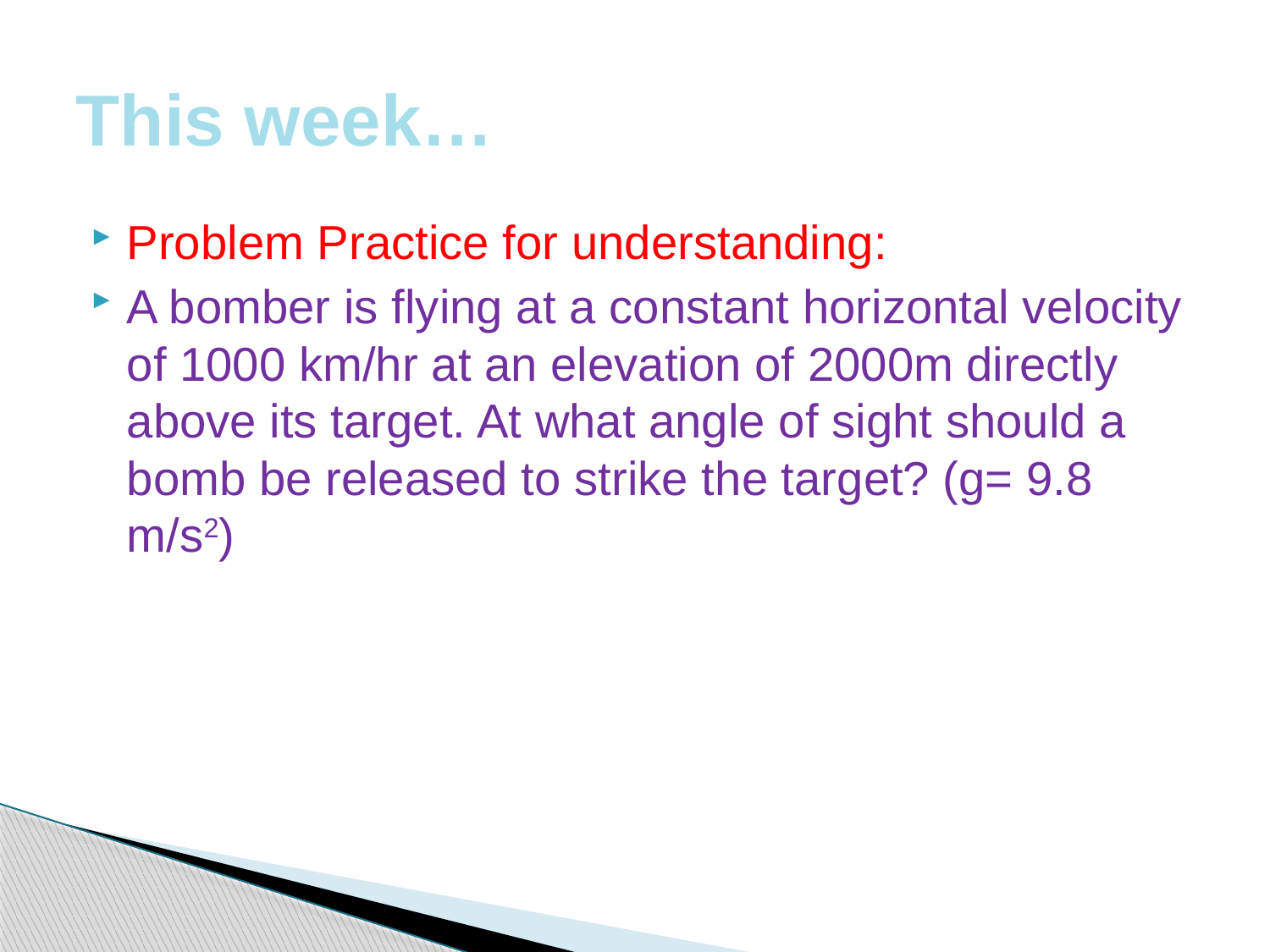

# This week…
Problem Practice for understanding:
A bomber is flying at a constant horizontal velocity of 1000 km/hr at an elevation of 2000m directly above its target. At what angle of sight should a bomb be released to strike the target? (g= 9.8 m/s2)